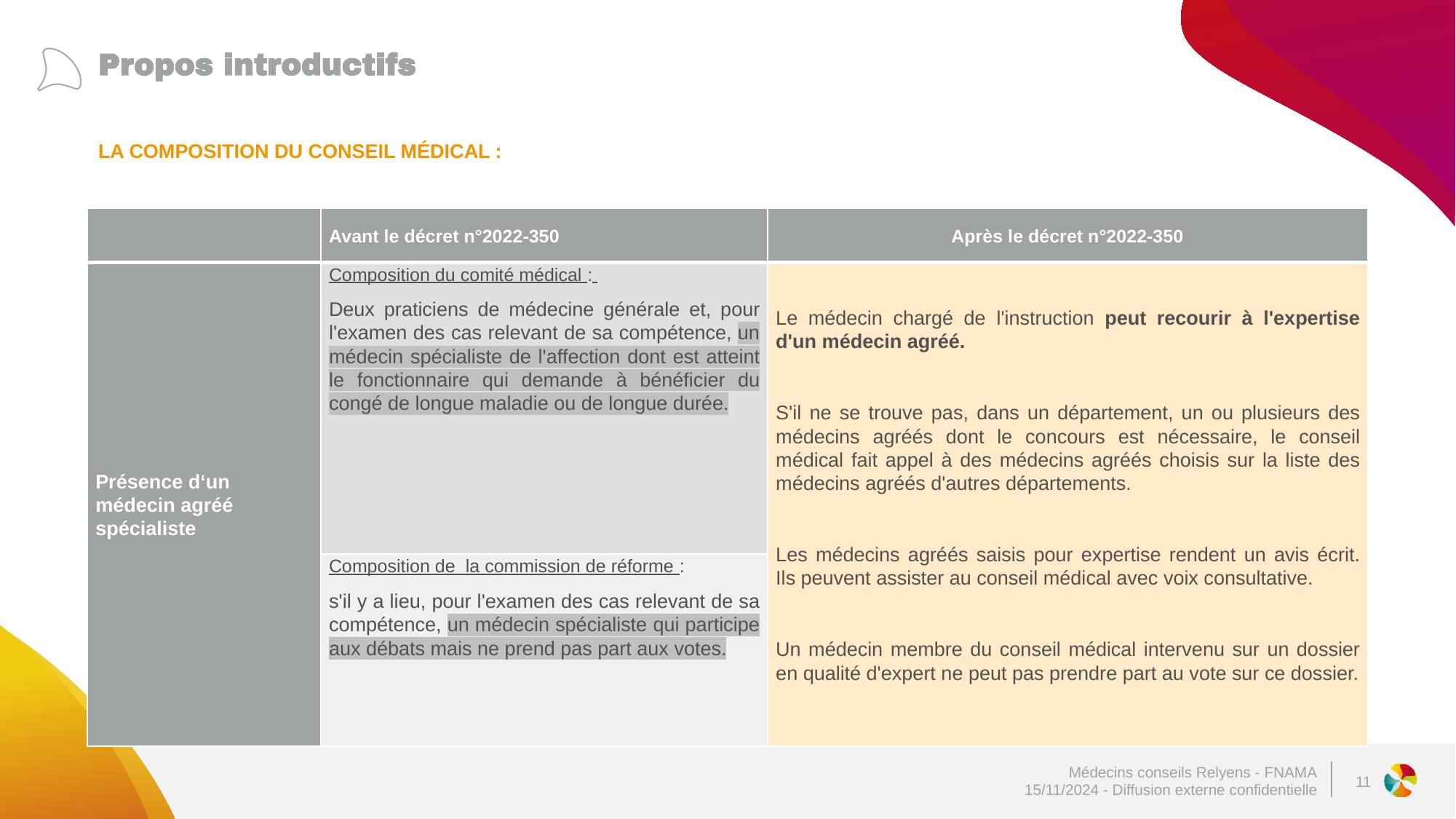

# Propos introductifs
La composition du conseil médical :

|  | Avant le décret n°2022-350 | Après le décret n°2022-350 |
| --- | --- | --- |
| Présence d‘un médecin agréé spécialiste | Composition du comité médical : Deux praticiens de médecine générale et, pour l'examen des cas relevant de sa compétence, un médecin spécialiste de l'affection dont est atteint le fonctionnaire qui demande à bénéficier du congé de longue maladie ou de longue durée. | Le médecin chargé de l'instruction peut recourir à l'expertise d'un médecin agréé. S'il ne se trouve pas, dans un département, un ou plusieurs des médecins agréés dont le concours est nécessaire, le conseil médical fait appel à des médecins agréés choisis sur la liste des médecins agréés d'autres départements. Les médecins agréés saisis pour expertise rendent un avis écrit. Ils peuvent assister au conseil médical avec voix consultative. Un médecin membre du conseil médical intervenu sur un dossier en qualité d'expert ne peut pas prendre part au vote sur ce dossier. |
| Modalités de reprise | Composition de la commission de réforme : s'il y a lieu, pour l'examen des cas relevant de sa compétence, un médecin spécialiste qui participe aux débats mais ne prend pas part aux votes. | Avis favorable du conseil médical en formation restreinte maintenu |
11
Médecins conseils Relyens - FNAMA
15/11/2024 - Diffusion externe confidentielle